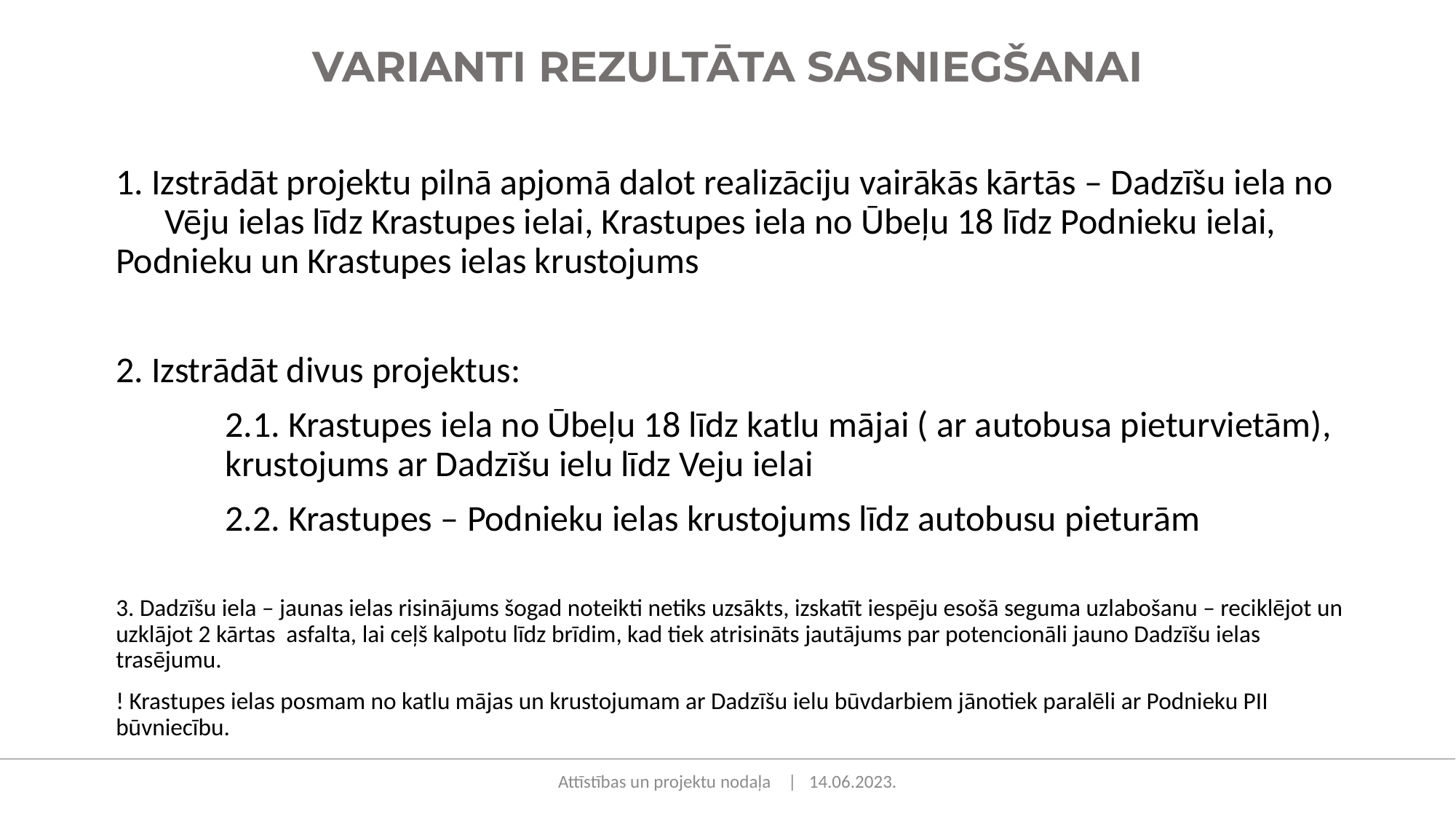

VARIANTI REZULTĀTA SASNIEGŠANAI
1. Izstrādāt projektu pilnā apjomā dalot realizāciju vairākās kārtās – Dadzīšu iela no           Vēju ielas līdz Krastupes ielai, Krastupes iela no Ūbeļu 18 līdz Podnieku ielai, Podnieku un Krastupes ielas krustojums

2. Izstrādāt divus projektus:
	2.1. Krastupes iela no Ūbeļu 18 līdz katlu mājai ( ar autobusa pieturvietām), 	krustojums ar Dadzīšu ielu līdz Veju ielai
	2.2. Krastupes – Podnieku ielas krustojums līdz autobusu pieturām

3. Dadzīšu iela – jaunas ielas risinājums šogad noteikti netiks uzsākts, izskatīt iespēju esošā seguma uzlabošanu – reciklējot un uzklājot 2 kārtas  asfalta, lai ceļš kalpotu līdz brīdim, kad tiek atrisināts jautājums par potencionāli jauno Dadzīšu ielas trasējumu.
! Krastupes ielas posmam no katlu mājas un krustojumam ar Dadzīšu ielu būvdarbiem jānotiek paralēli ar Podnieku PII būvniecību.

Attīstības un projektu nodaļa    |   14.06.2023.